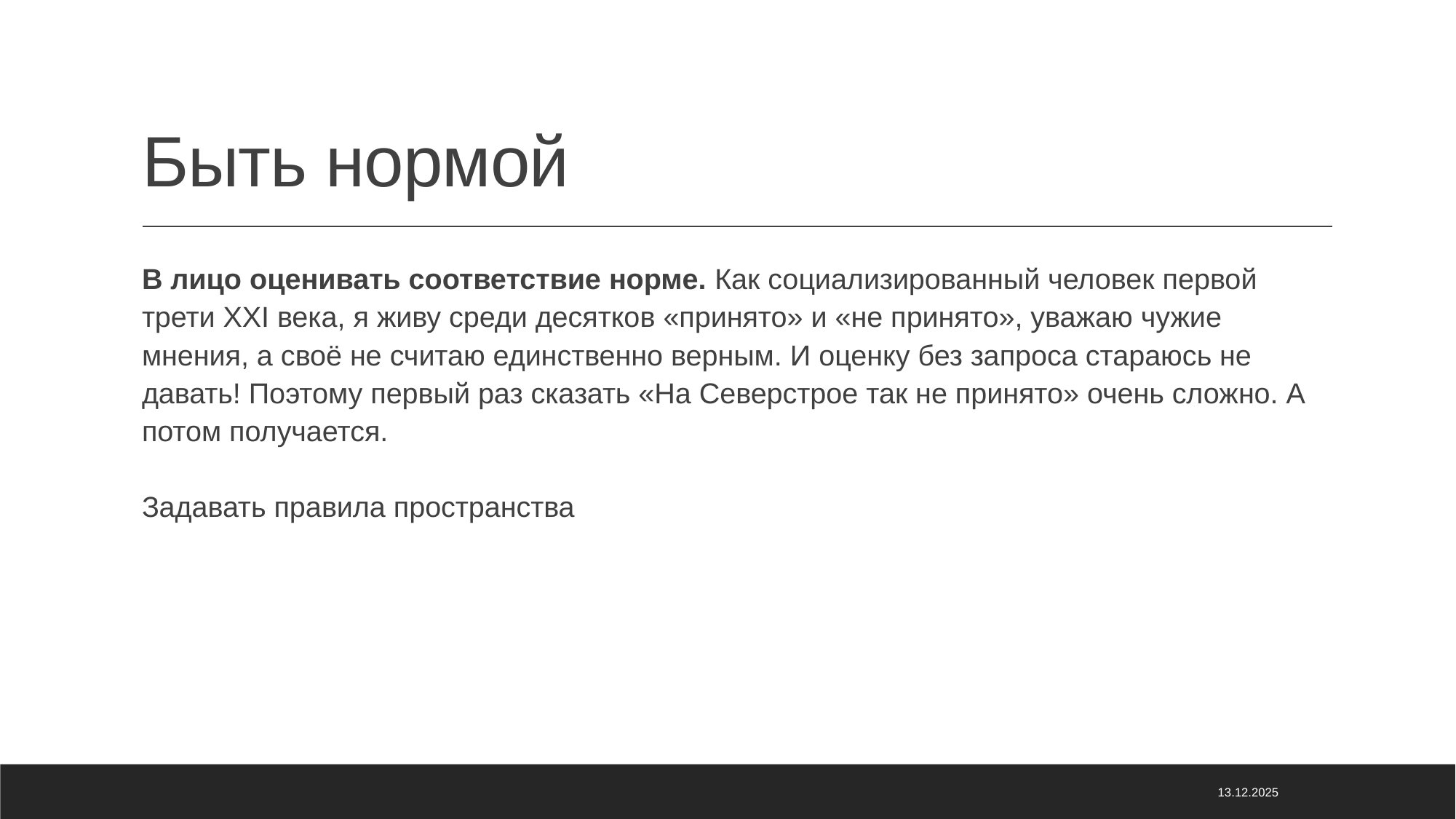

# Быть нормой
В лицо оценивать соответствие норме. Как социализированный человек первой трети ХХI века, я живу среди десятков «принято» и «не принято», уважаю чужие мнения, а своё не считаю единственно верным. И оценку без запроса стараюсь не давать! Поэтому первый раз сказать «На Северстрое так не принято» очень сложно. А потом получается.
Задавать правила пространства
13.12.2025